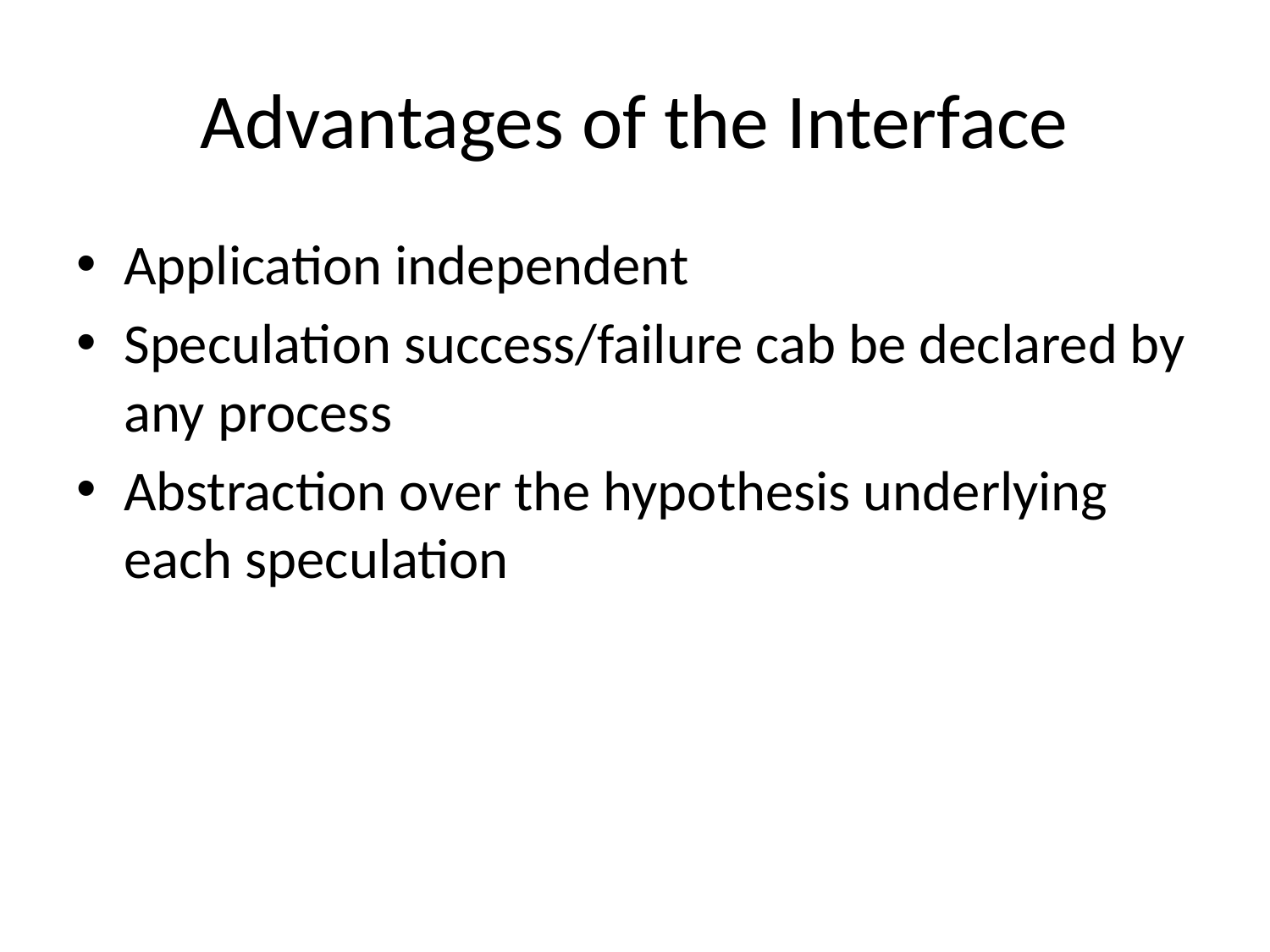

# Advantages of the Interface
Application independent
Speculation success/failure cab be declared by any process
Abstraction over the hypothesis underlying each speculation